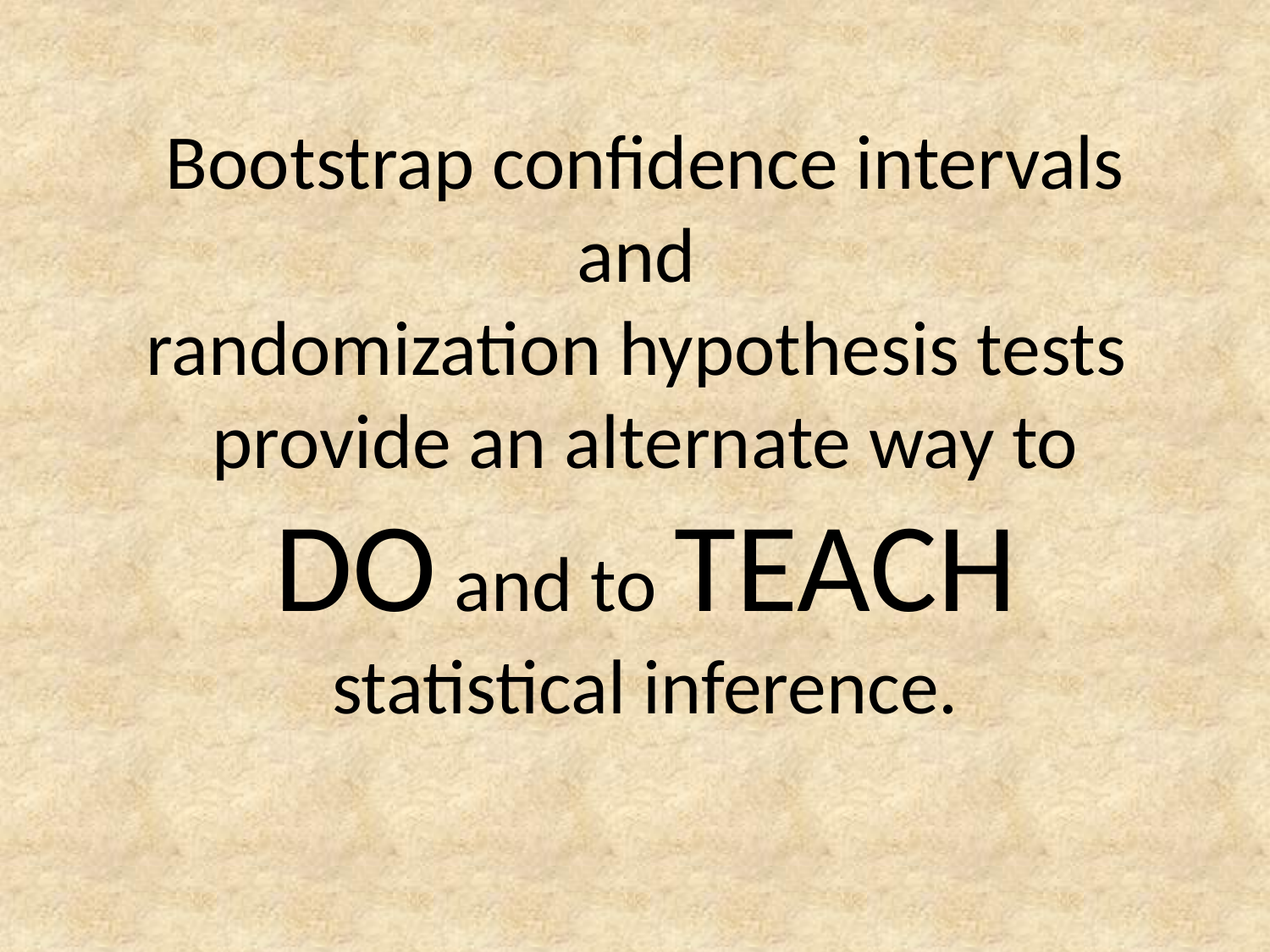

Bootstrap confidence intervals and
randomization hypothesis tests
provide an alternate way to
DO and to TEACH
statistical inference.